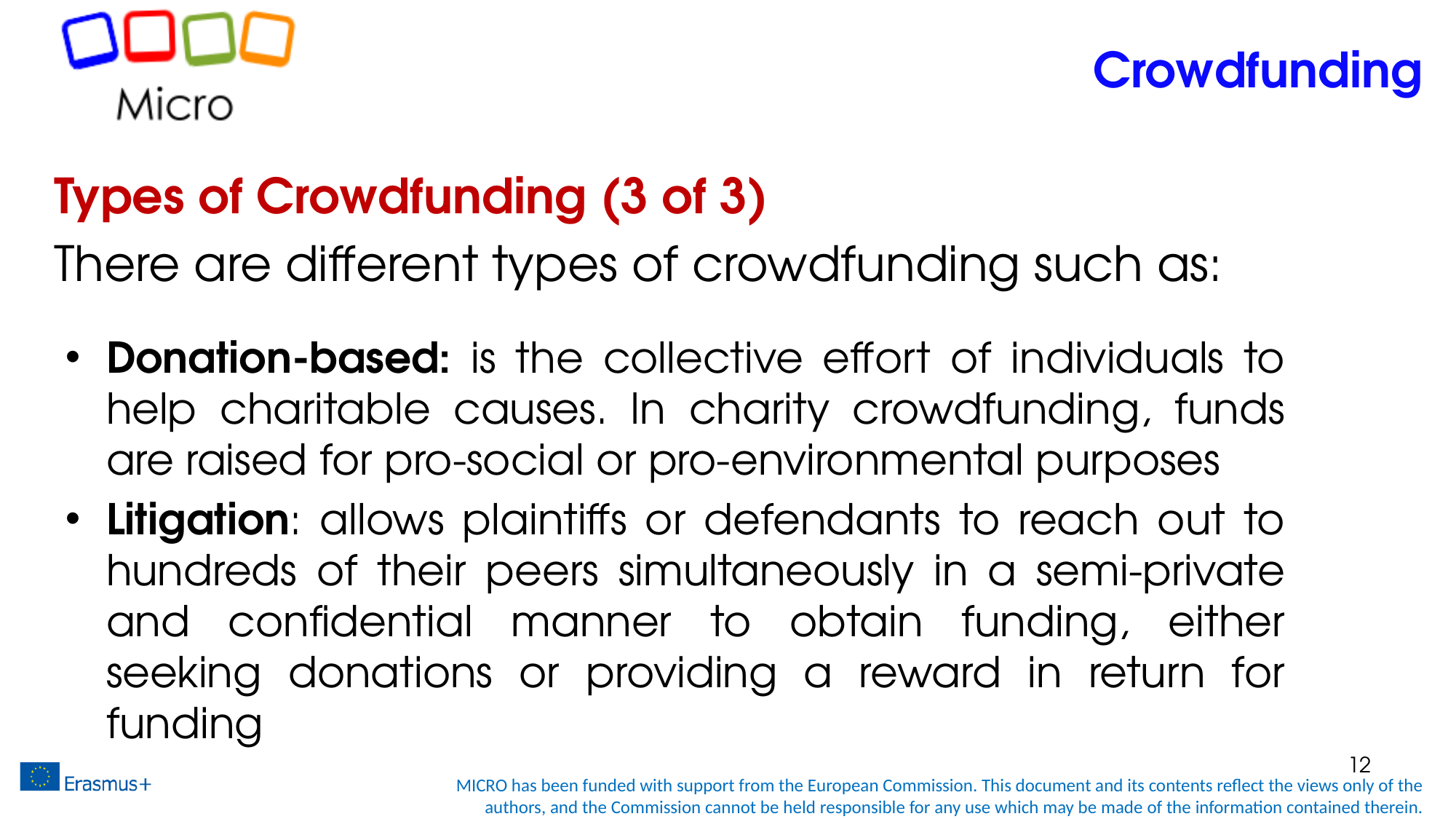

# Crowdfunding
Types of Crowdfunding (3 of 3)
There are different types of crowdfunding such as:

Donation-based: is the collective effort of individuals to help charitable causes. In charity crowdfunding, funds are raised for pro-social or pro-environmental purposes
Litigation: allows plaintiffs or defendants to reach out to hundreds of their peers simultaneously in a semi-private and confidential manner to obtain funding, either seeking donations or providing a reward in return for funding
12